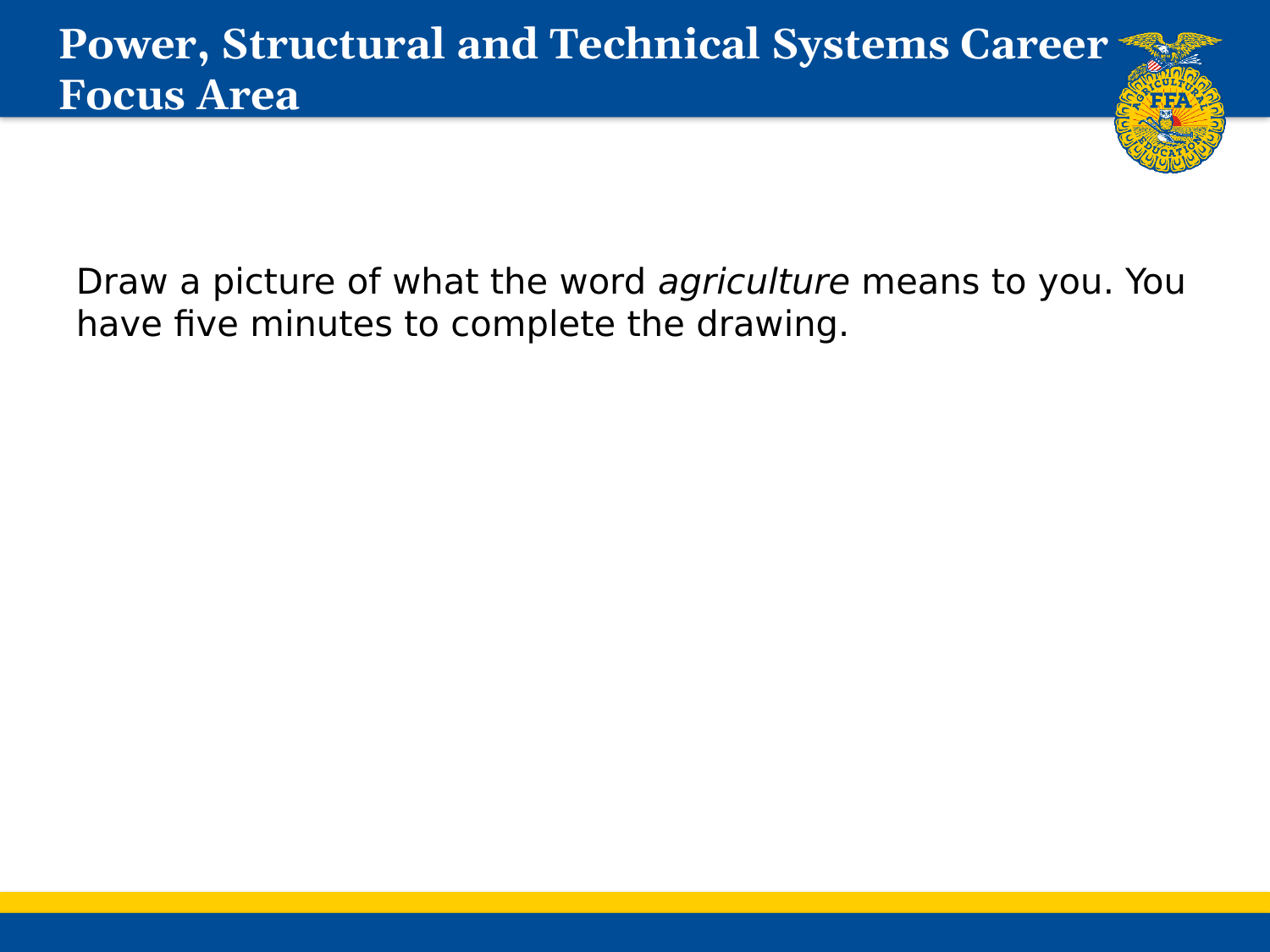

# Power, Structural and Technical Systems Career Focus Area
Draw a picture of what the word agriculture means to you. You have five minutes to complete the drawing.